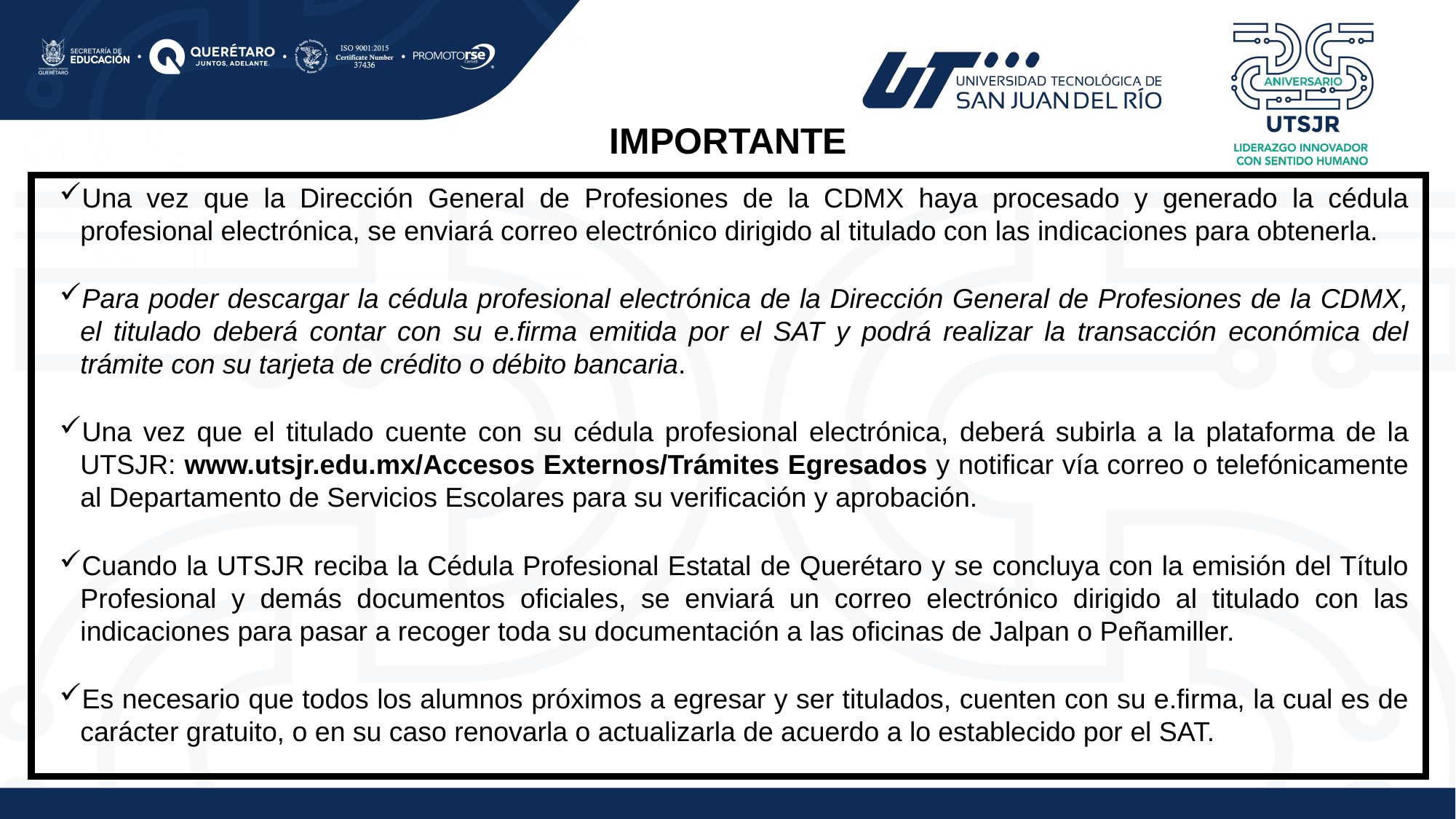

IMPORTANTE

Una vez que la Dirección General de Profesiones de la CDMX haya procesado y generado la cédula profesional electrónica, se enviará correo electrónico dirigido al titulado con las indicaciones para obtenerla.

Para poder descargar la cédula profesional electrónica de la Dirección General de Profesiones de la CDMX, el titulado deberá contar con su e.firma emitida por el SAT y podrá realizar la transacción económica del trámite con su tarjeta de crédito o débito bancaria.

Una vez que el titulado cuente con su cédula profesional electrónica, deberá subirla a la plataforma de la UTSJR: www.utsjr.edu.mx/Accesos Externos/Trámites Egresados y notificar vía correo o telefónicamente al Departamento de Servicios Escolares para su verificación y aprobación.

Cuando la UTSJR reciba la Cédula Profesional Estatal de Querétaro y se concluya con la emisión del Título Profesional y demás documentos oficiales, se enviará un correo electrónico dirigido al titulado con las indicaciones para pasar a recoger toda su documentación a las oficinas de Jalpan o Peñamiller.

Es necesario que todos los alumnos próximos a egresar y ser titulados, cuenten con su e.firma, la cual es de carácter gratuito, o en su caso renovarla o actualizarla de acuerdo a lo establecido por el SAT.